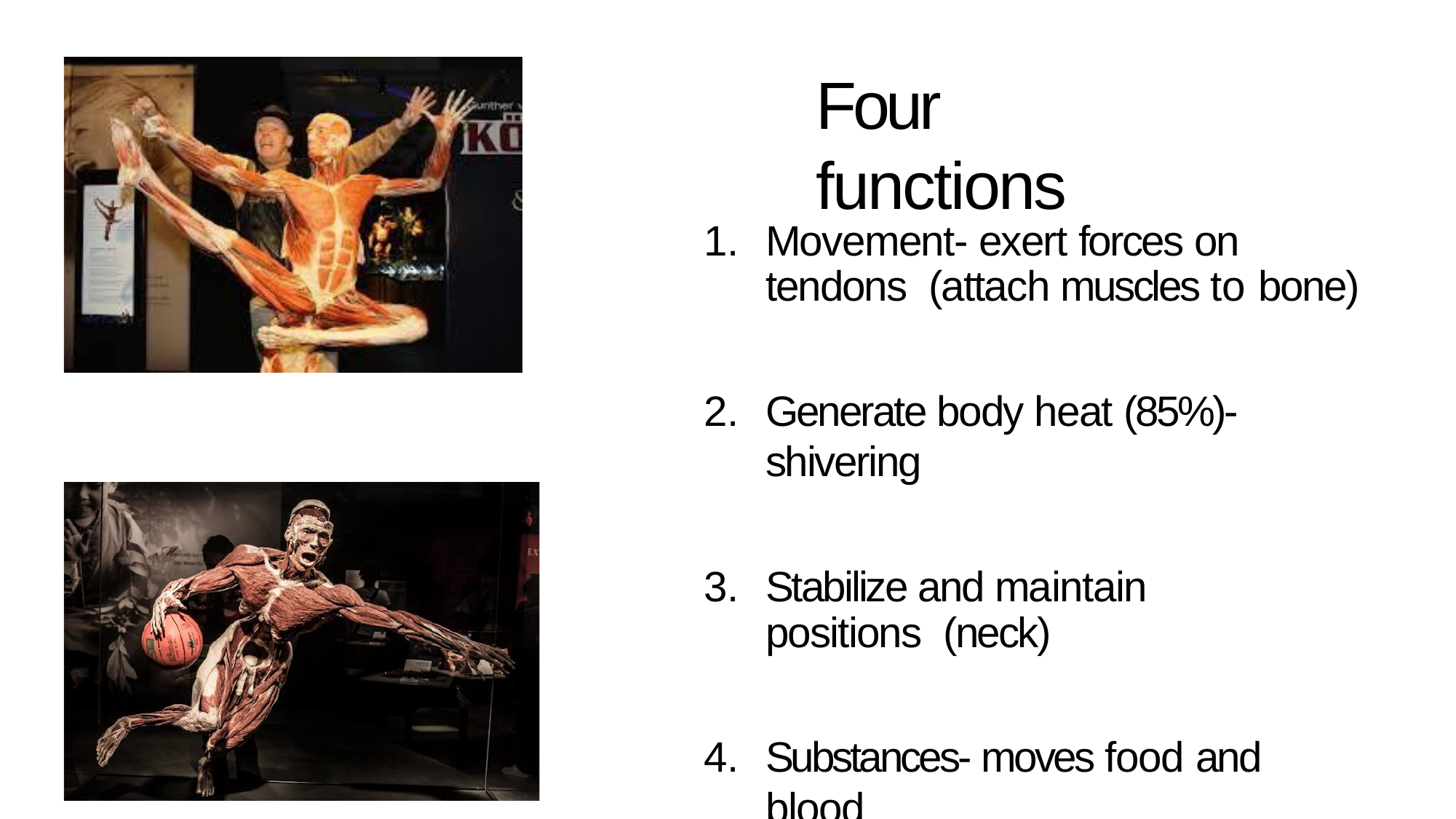

# Four functions
Movement- exert forces on tendons  (attach muscles to bone)

Generate body heat (85%)- shivering

Stabilize and maintain positions  (neck)

Substances- moves food and blood